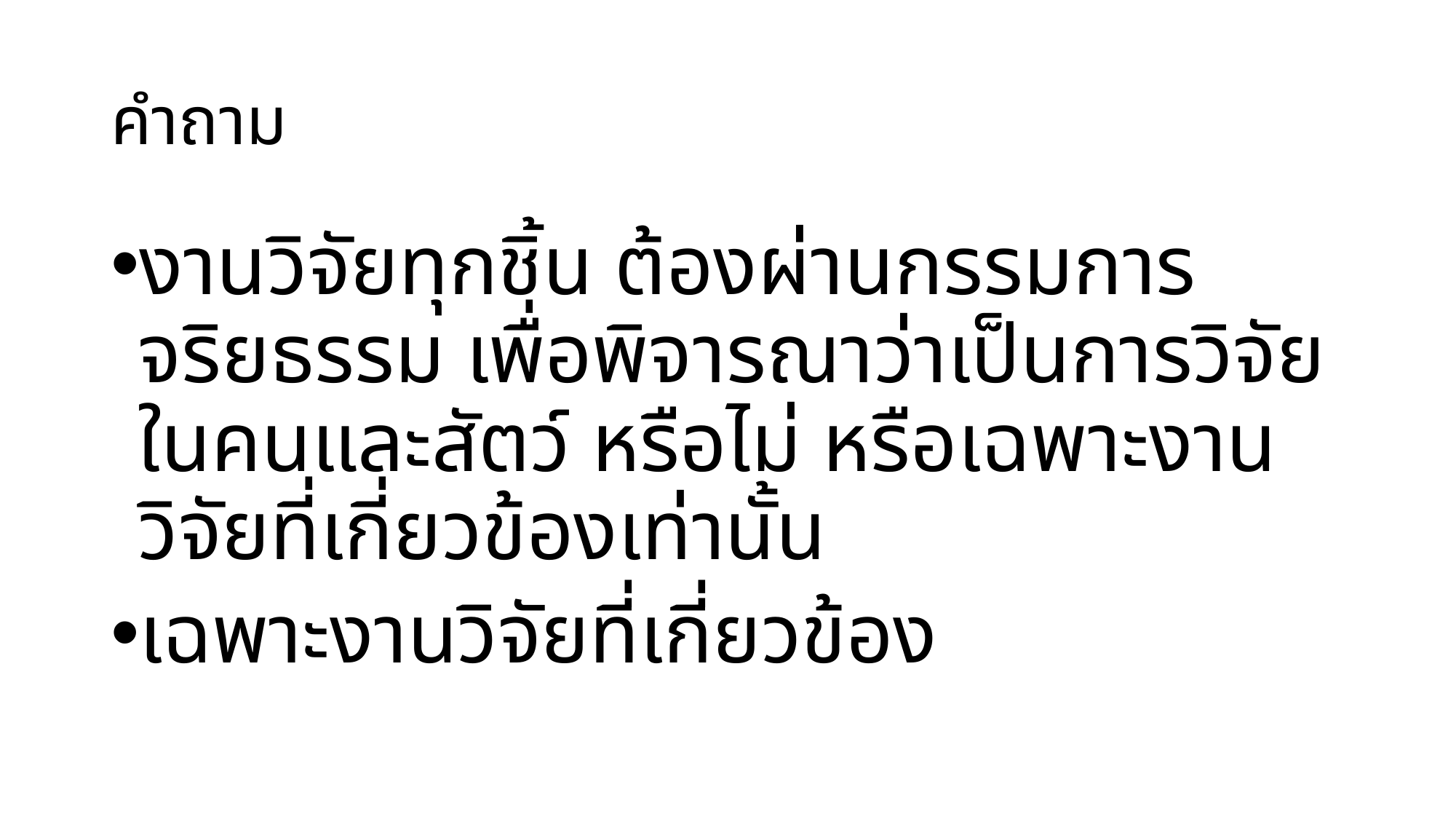

# คำถาม
งานวิจัยทุกชิ้น ต้องผ่านกรรมการจริยธรรม เพื่อพิจารณาว่าเป็นการวิจัยในคนและสัตว์ หรือไม่ หรือเฉพาะงานวิจัยที่เกี่ยวข้องเท่านั้น
เฉพาะงานวิจัยที่เกี่ยวข้อง